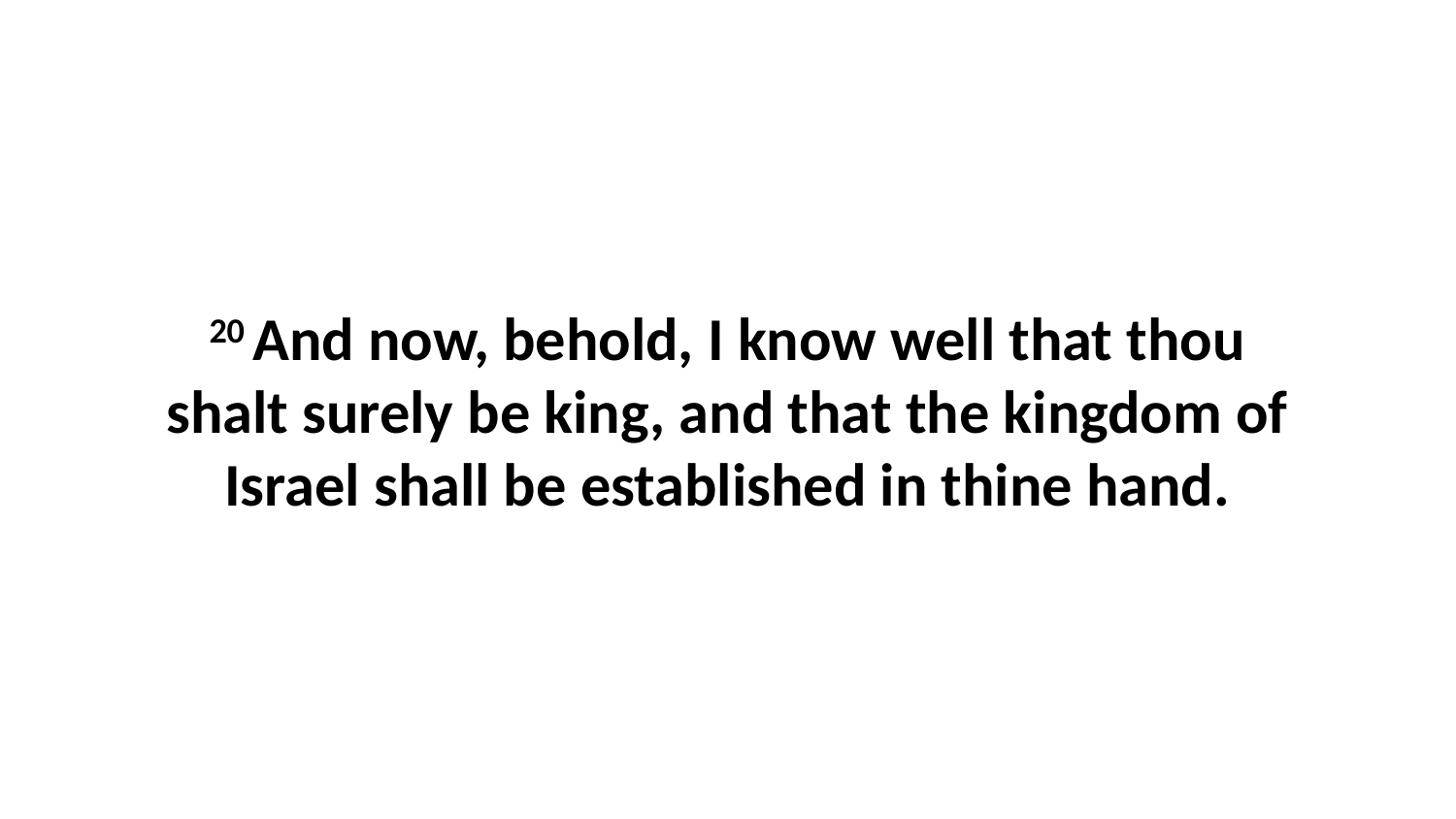

20 And now, behold, I know well that thou shalt surely be king, and that the kingdom of Israel shall be established in thine hand.